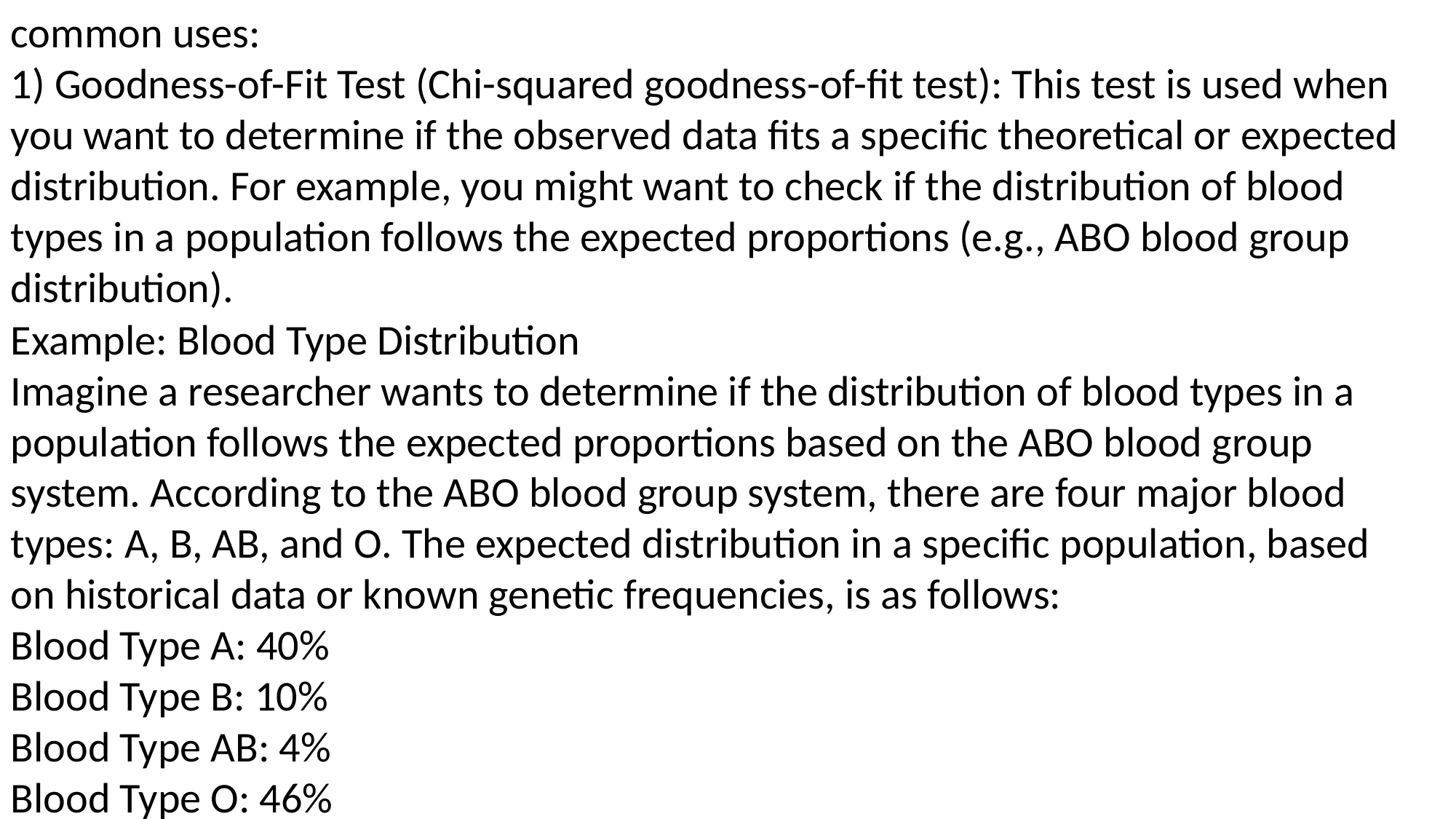

common uses:
1) Goodness-of-Fit Test (Chi-squared goodness-of-fit test): This test is used when you want to determine if the observed data fits a specific theoretical or expected distribution. For example, you might want to check if the distribution of blood types in a population follows the expected proportions (e.g., ABO blood group distribution).
Example: Blood Type Distribution
Imagine a researcher wants to determine if the distribution of blood types in a population follows the expected proportions based on the ABO blood group system. According to the ABO blood group system, there are four major blood types: A, B, AB, and O. The expected distribution in a specific population, based on historical data or known genetic frequencies, is as follows:
Blood Type A: 40%
Blood Type B: 10%
Blood Type AB: 4%
Blood Type O: 46%